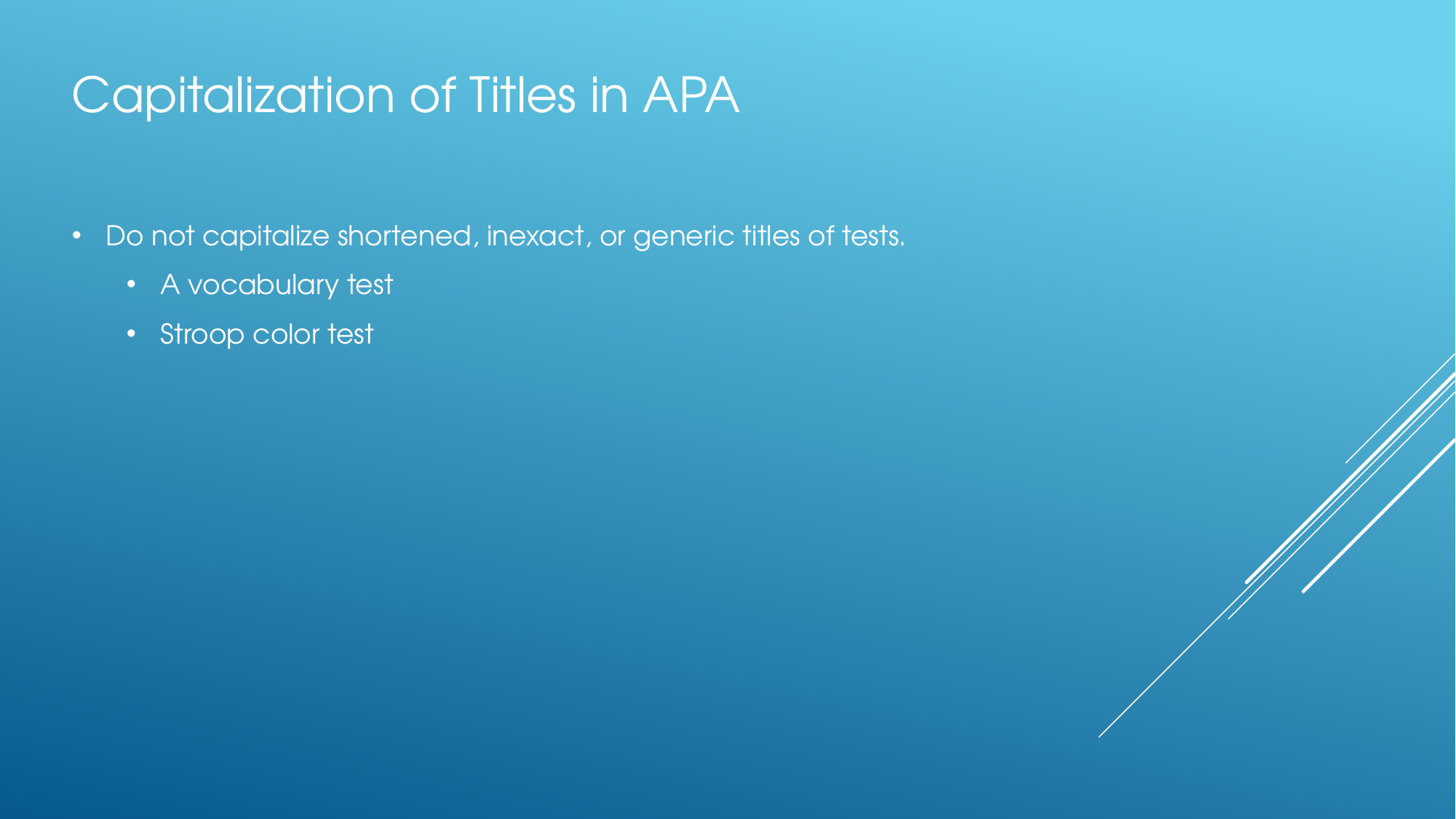

Capitalization of Titles in APA
Do not capitalize shortened, inexact, or generic titles of tests.
A vocabulary test
Stroop color test